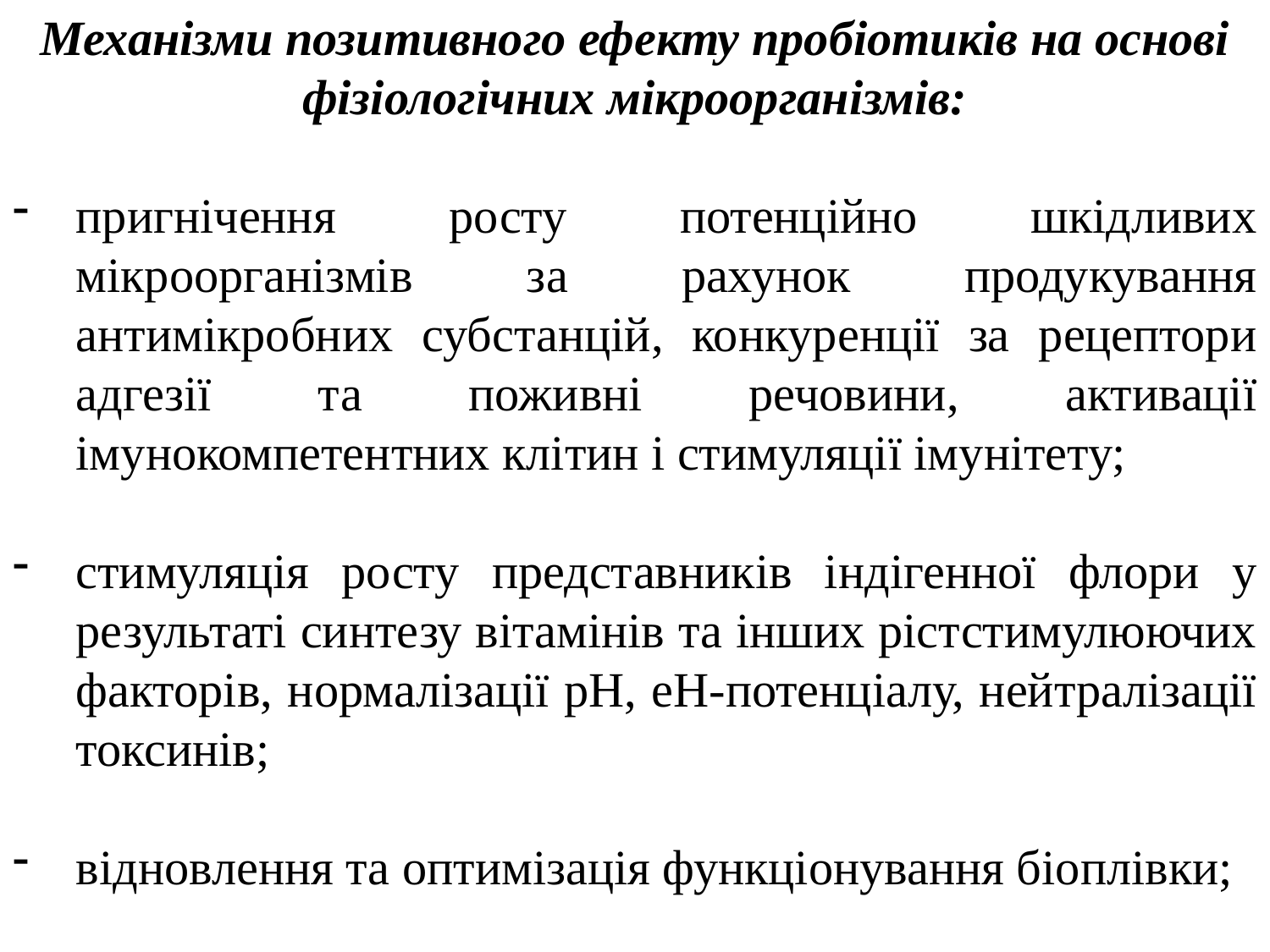

Механізми позитивного ефекту пробіотиків на основі фізіологічних мікроорганізмів:

пригнічення росту потенційно шкідливих мікроорганізмів за рахунок продукування антимікробних субстанцій, конкуренції за рецептори адгезії та поживні речовини, активації імунокомпетентних клітин і стимуляції імунітету;

стимуляція росту представників індігенної флори у результаті синтезу вітамінів та інших рістстимулюючих факторів, нормалізації рН, еН-потенціалу, нейтралізації токсинів;

відновлення та оптимізація функціонування біоплівки;